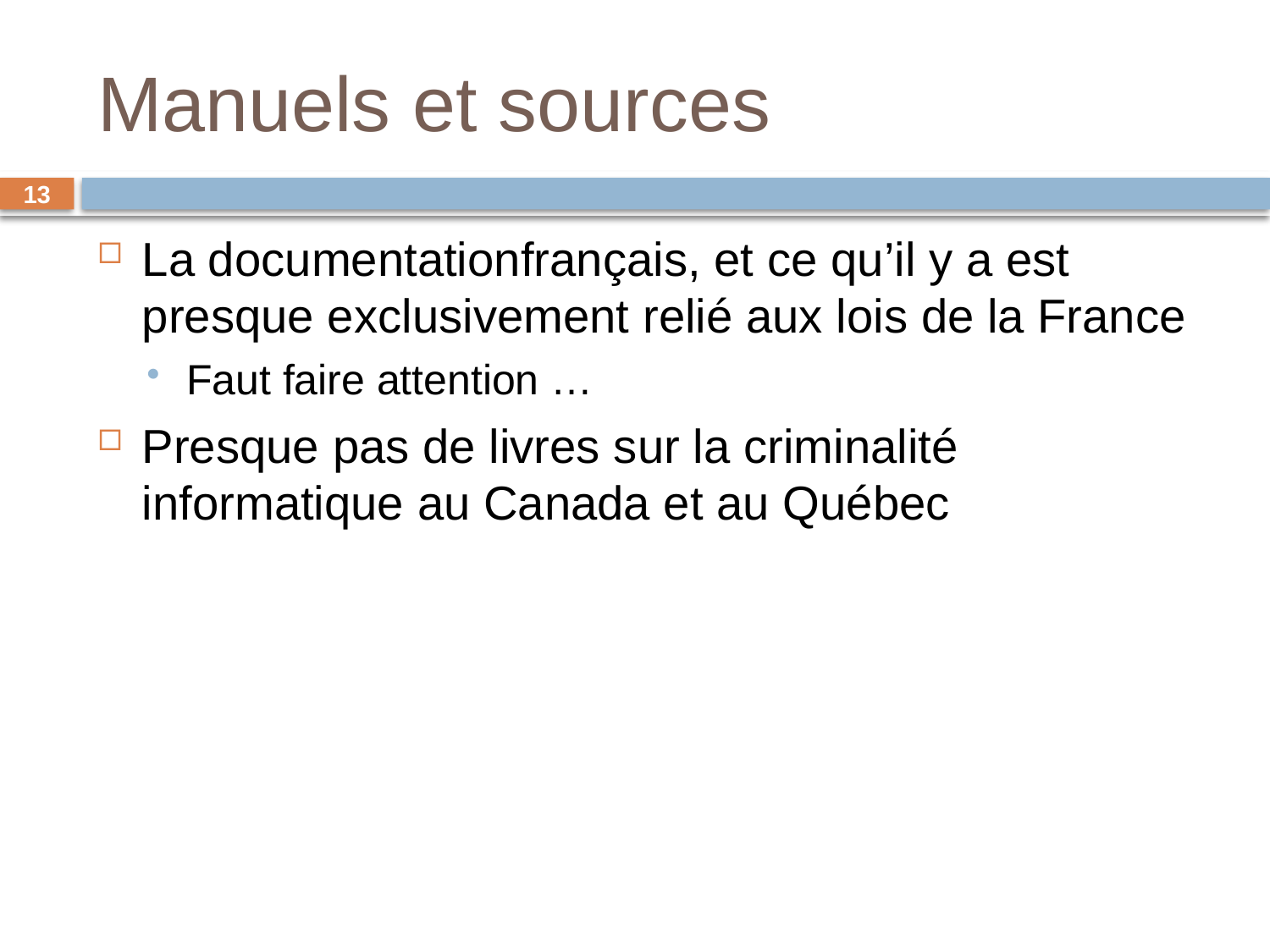

# Manuels et sources
13
La documentationfrançais, et ce qu’il y a est presque exclusivement relié aux lois de la France
Faut faire attention …
Presque pas de livres sur la criminalité informatique au Canada et au Québec